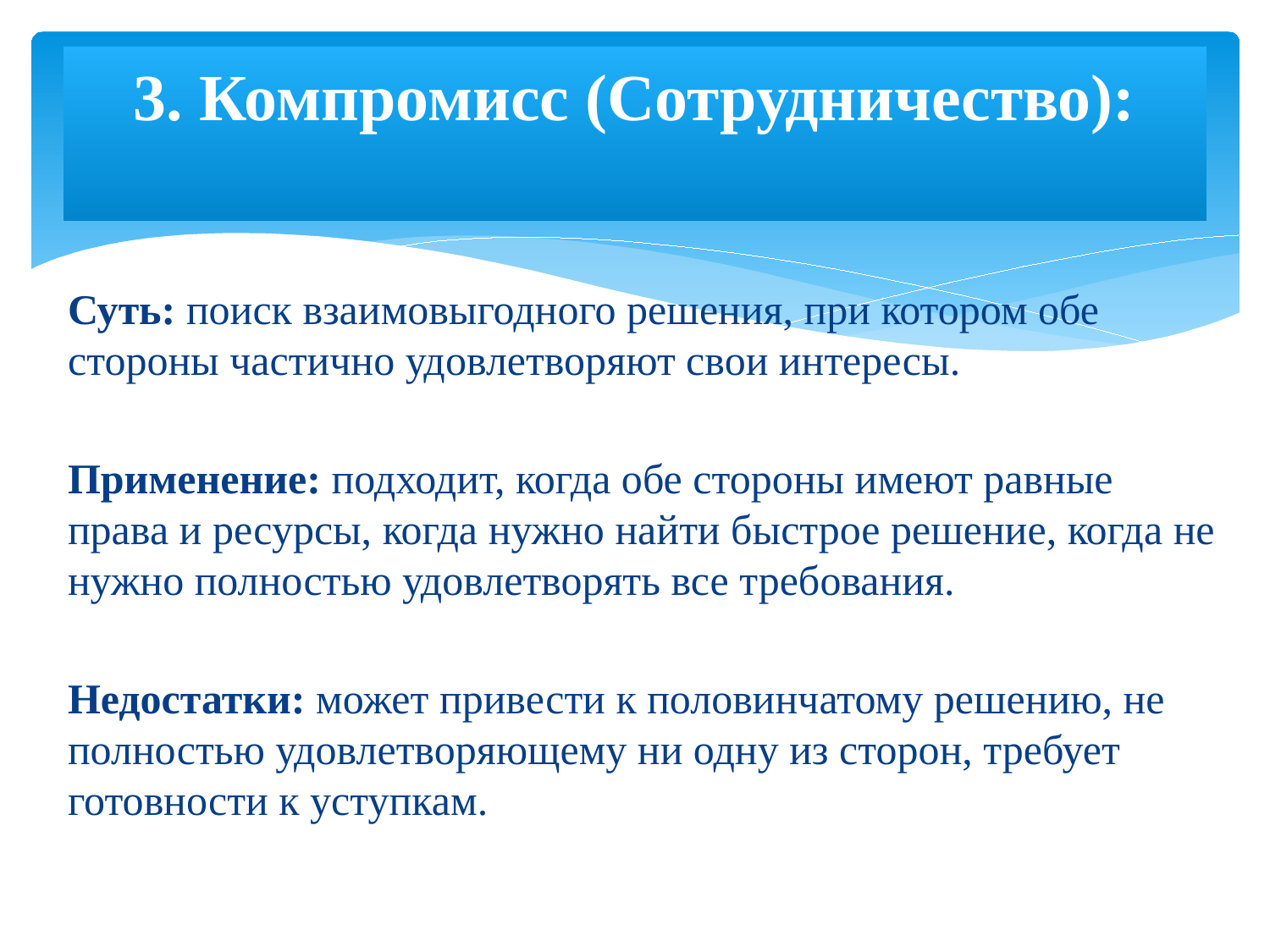

# 3. Компромисс (Сотрудничество):
Суть: поиск взаимовыгодного решения, при котором обе стороны частично удовлетворяют свои интересы.

Применение: подходит, когда обе стороны имеют равные права и ресурсы, когда нужно найти быстрое решение, когда не нужно полностью удовлетворять все требования.

Недостатки: может привести к половинчатому решению, не полностью удовлетворяющему ни одну из сторон, требует готовности к уступкам.